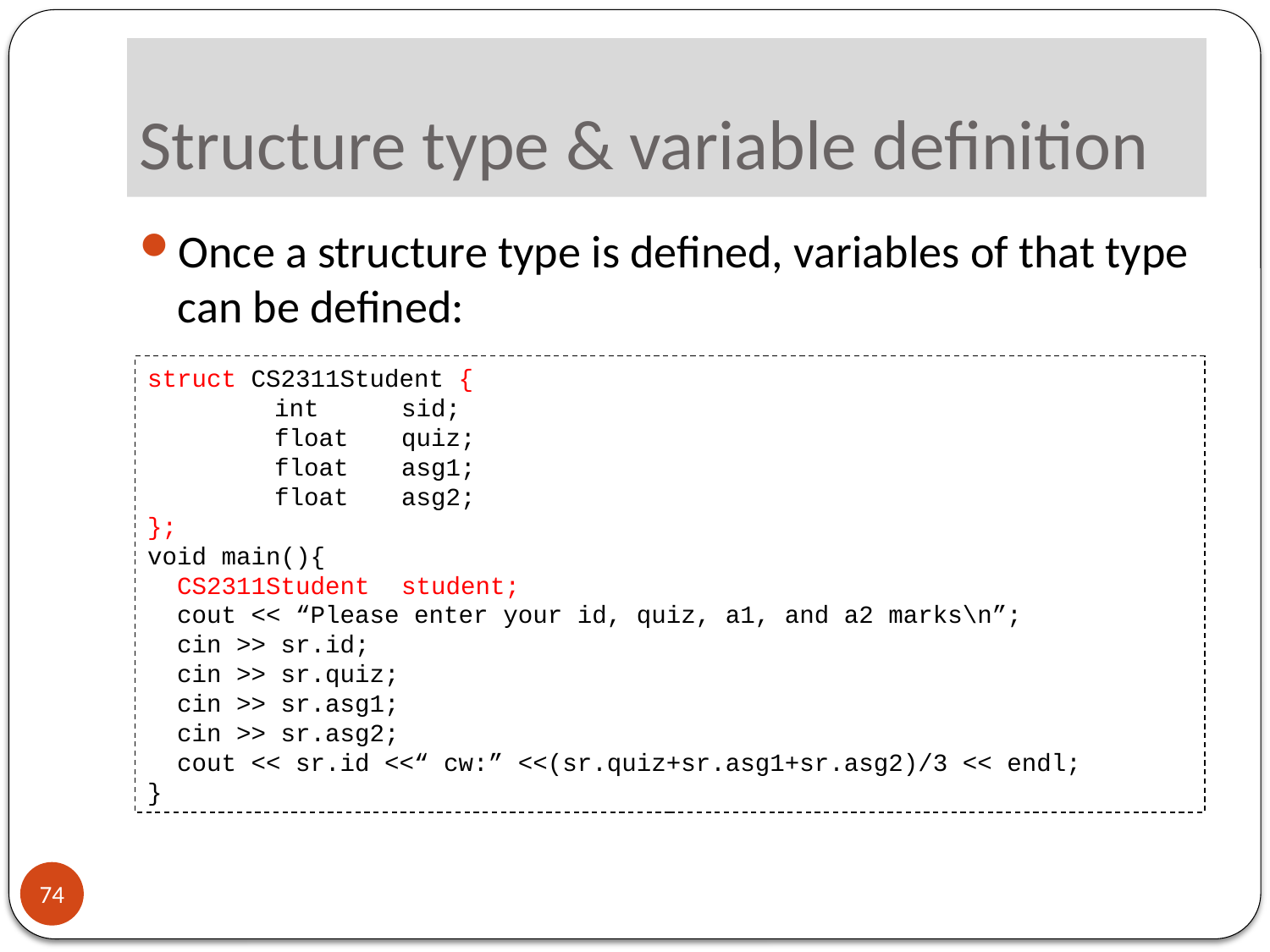

# Structure type & variable definition
Once a structure type is defined, variables of that type can be defined:

struct CS2311Student {
	int 	sid;
	float 	quiz;
	float	asg1;
	float	asg2;
};
void main(){
  CS2311Student	student;
  cout << “Please enter your id, quiz, a1, and a2 marks\n”;
  cin >> sr.id;
  cin >> sr.quiz;
  cin >> sr.asg1;
  cin >> sr.asg2;
  cout << sr.id <<“ cw:” <<(sr.quiz+sr.asg1+sr.asg2)/3 << endl;
}
74